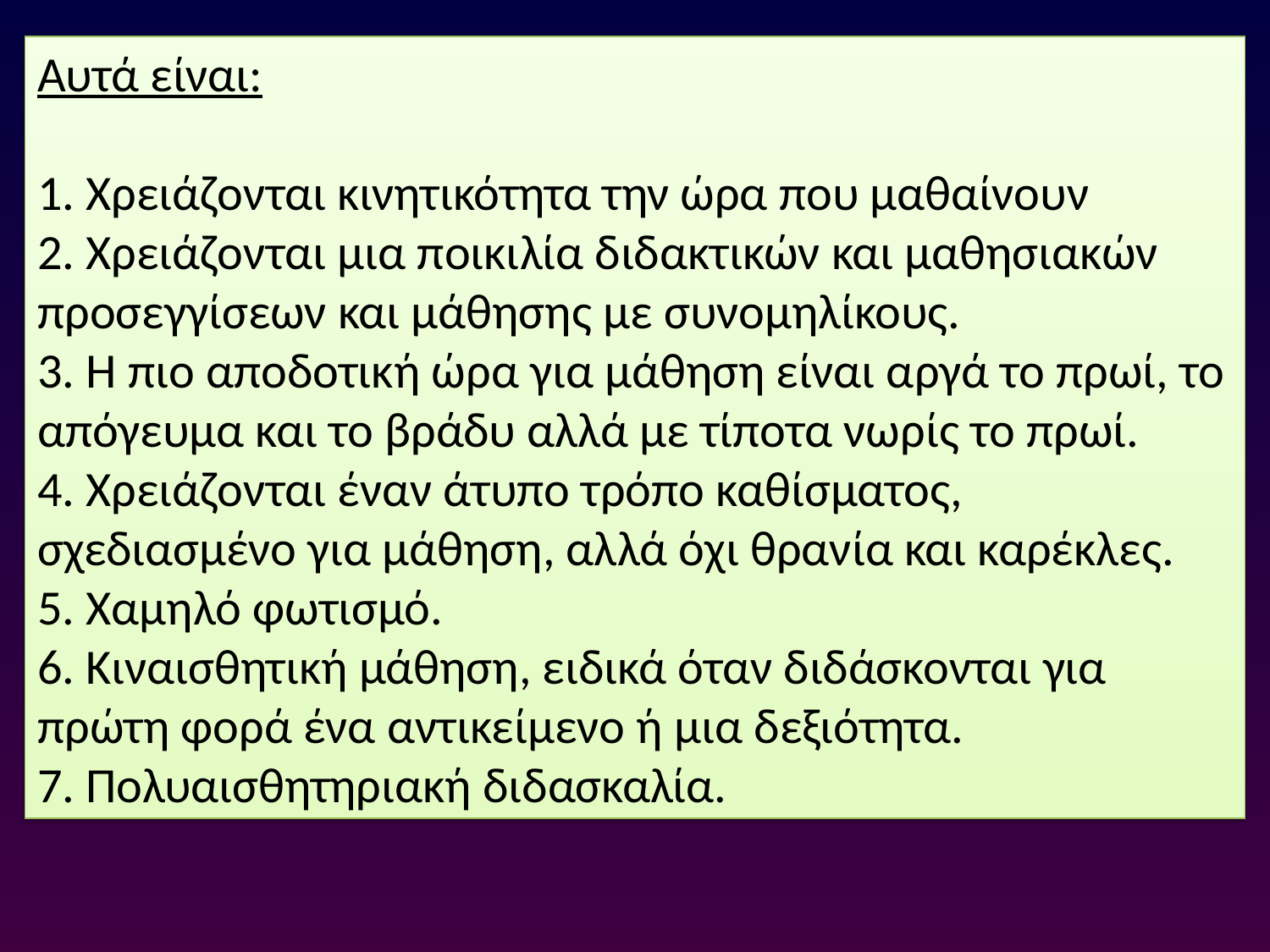

Αυτά είναι:

1. Χρειάζονται κινητικότητα την ώρα που μαθαίνουν
2. Χρειάζονται μια ποικιλία διδακτικών και μαθησιακών προσεγγίσεων και μάθησης με συνομηλίκους.
3. H πιο αποδοτική ώρα για μάθηση είναι αργά το πρωί, το απόγευμα και το βράδυ αλλά με τίποτα νωρίς το πρωί.
4. Χρειάζονται έναν άτυπο τρόπο καθίσματος, σχεδιασμένο για μάθηση, αλλά όχι θρανία και καρέκλες.
5. Χαμηλό φωτισμό.
6. Κιναισθητική μάθηση, ειδικά όταν διδάσκονται για πρώτη φορά ένα αντικείμενο ή μια δεξιότητα.
7. Πολυαισθητηριακή διδασκαλία.